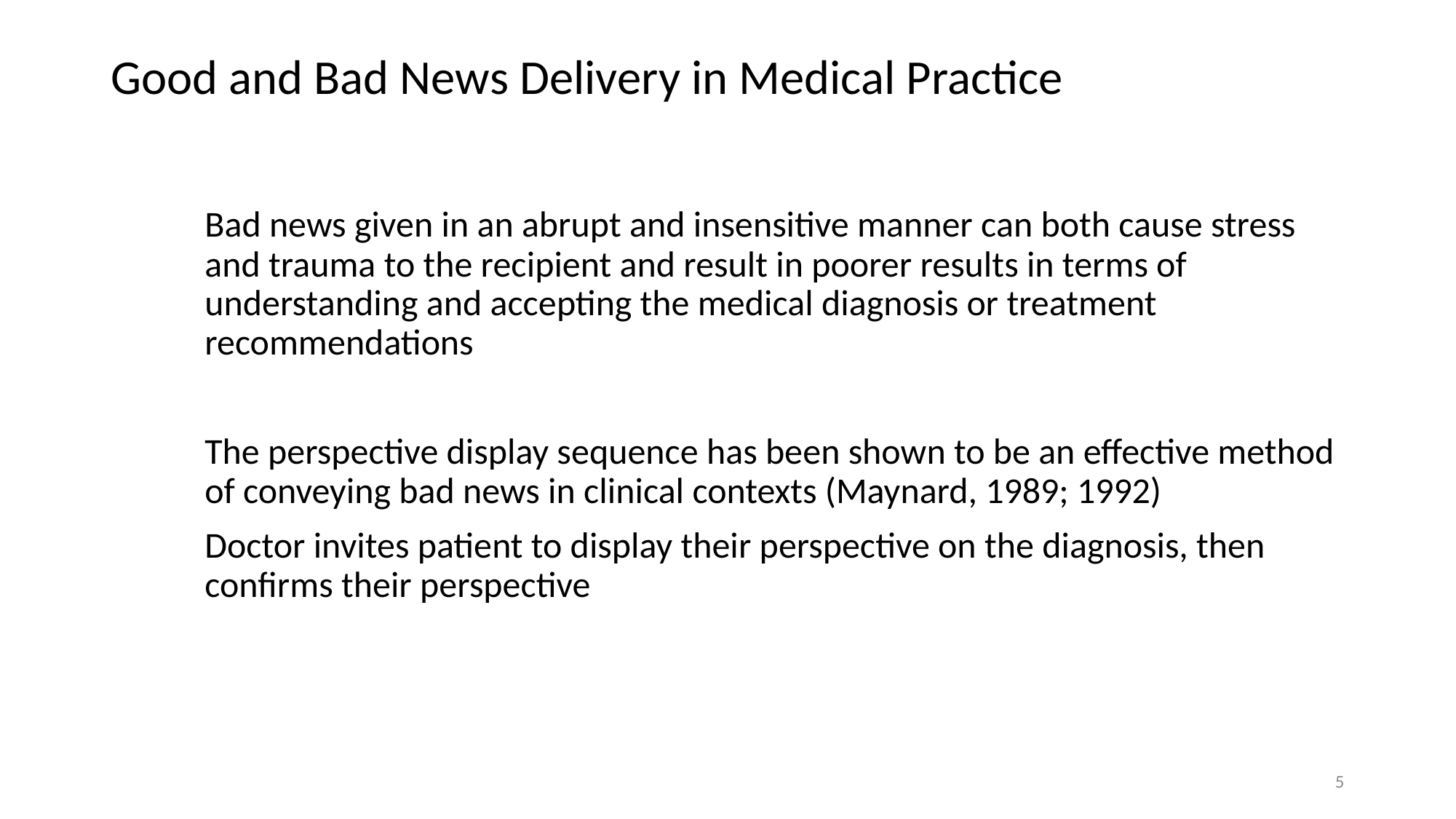

# Good and Bad News Delivery in Medical Practice
Bad news given in an abrupt and insensitive manner can both cause stress and trauma to the recipient and result in poorer results in terms of understanding and accepting the medical diagnosis or treatment recommendations

The perspective display sequence has been shown to be an effective method of conveying bad news in clinical contexts (Maynard, 1989; 1992)
Doctor invites patient to display their perspective on the diagnosis, then confirms their perspective

5